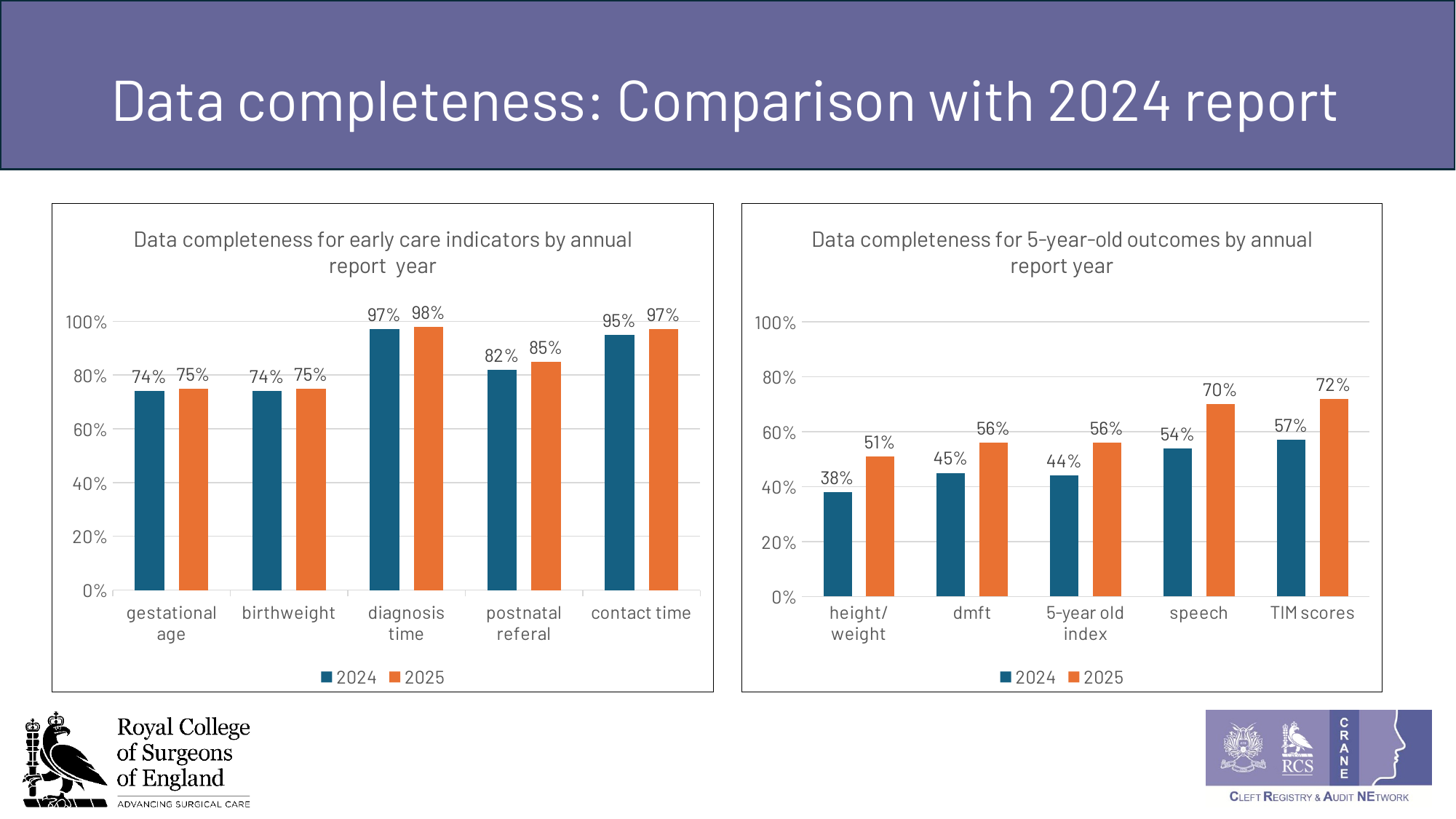

# Data completeness: Comparison with 2024 report

### Chart: Data completeness for 5-year-old outcomes by annual report year

| Category | 2024 | 2025 |
|---|---|---|
| height/weight | 0.38 | 0.51 |
| dmft | 0.45 | 0.56 |
| 5-year old index | 0.44 | 0.56 |
| speech | 0.54 | 0.7 |
| TIM scores | 0.57 | 0.72 |

### Chart: Data completeness for early care indicators by annual report  year

| Category | 2024 | 2025 |
|---|---|---|
| gestational age | 0.74 | 0.75 |
| birthweight | 0.74 | 0.75 |
| diagnosis time | 0.97 | 0.98 |
| postnatal referal | 0.82 | 0.85 |
| contact time | 0.95 | 0.97 |